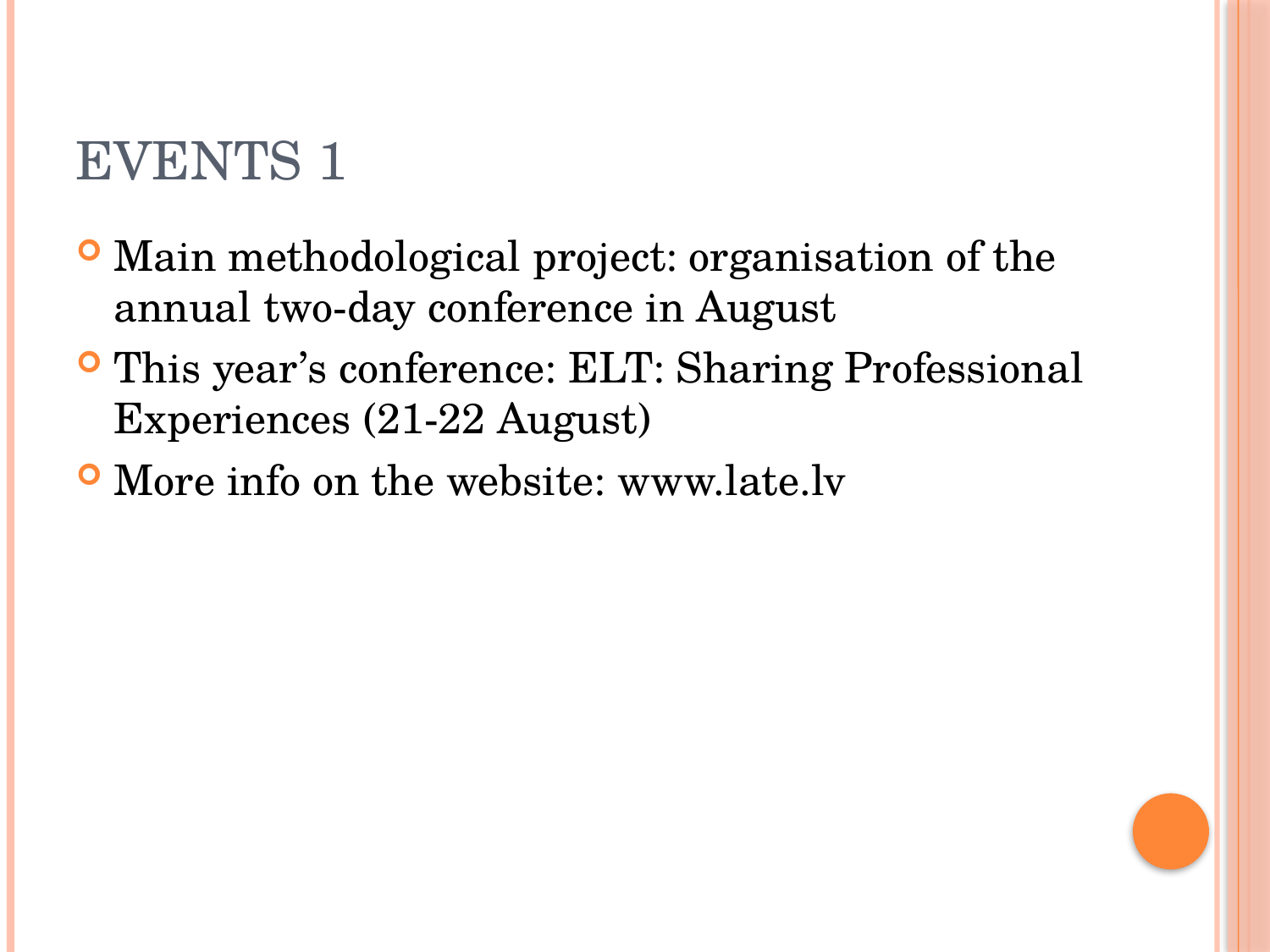

# Events 1
Main methodological project: organisation of the annual two-day conference in August
This year’s conference: ELT: Sharing Professional Experiences (21-22 August)
More info on the website: www.late.lv